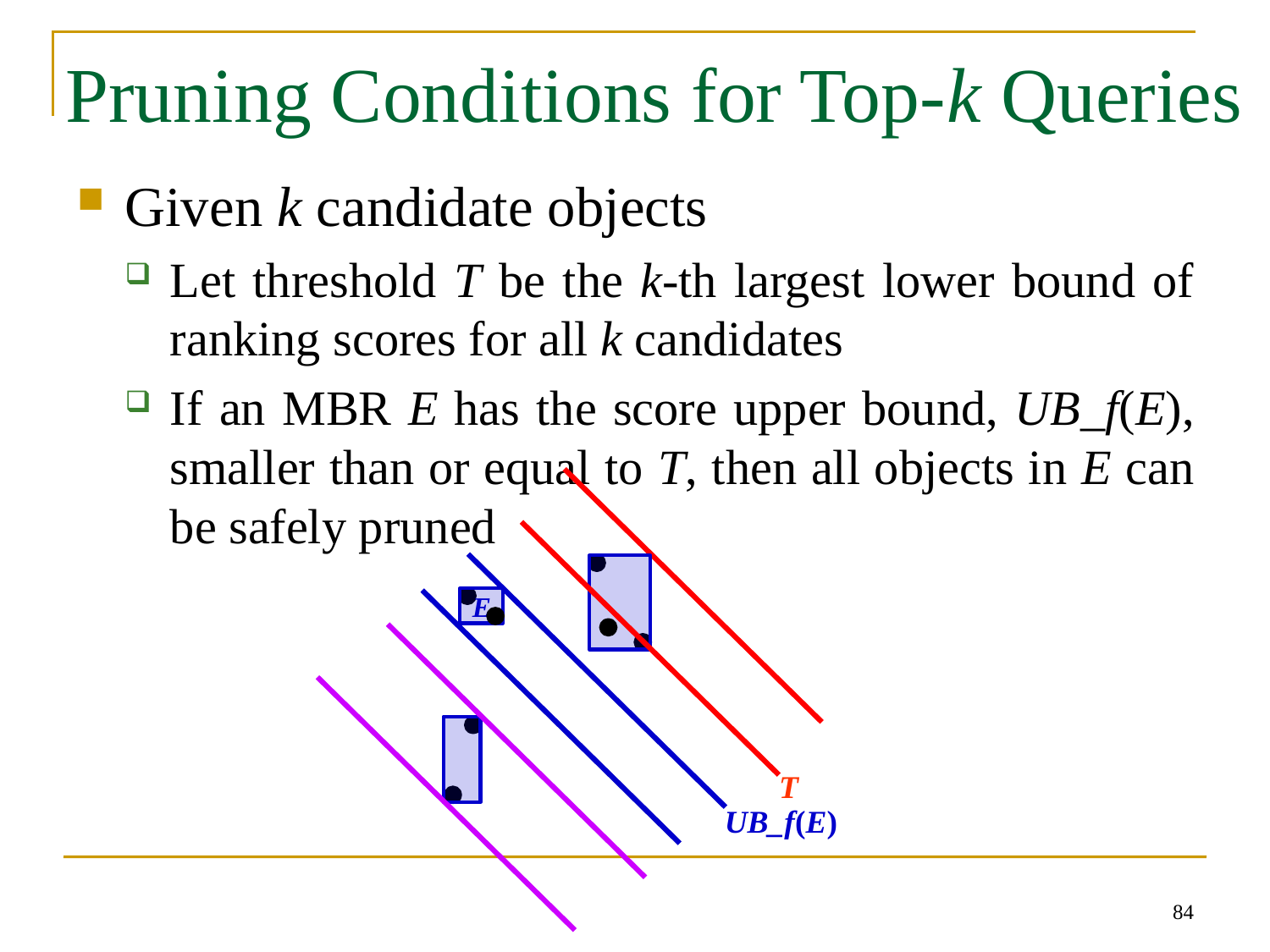

# Pruning Conditions for Top-k Queries
Given k candidate objects
Let threshold T be the k-th largest lower bound of ranking scores for all k candidates
If an MBR E has the score upper bound, UB_f(E), smaller than or equal to T, then all objects in E can be safely pruned

E

T

UB_f(E)
84